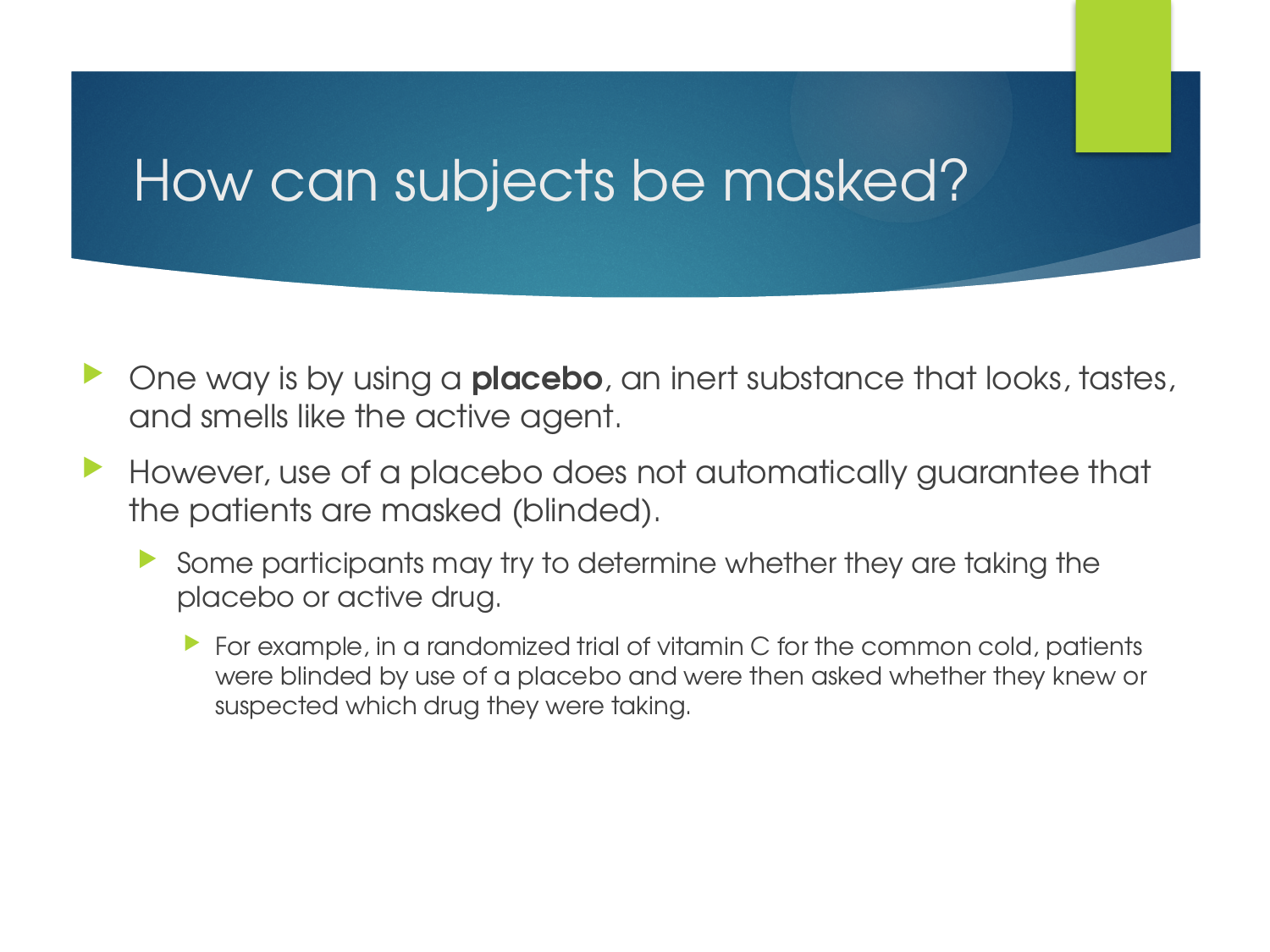

# How can subjects be masked?
One way is by using a placebo, an inert substance that looks, tastes, and smells like the active agent.
However, use of a placebo does not automatically guarantee that the patients are masked (blinded).
Some participants may try to determine whether they are taking the placebo or active drug.
For example, in a randomized trial of vitamin C for the common cold, patients were blinded by use of a placebo and were then asked whether they knew or suspected which drug they were taking.